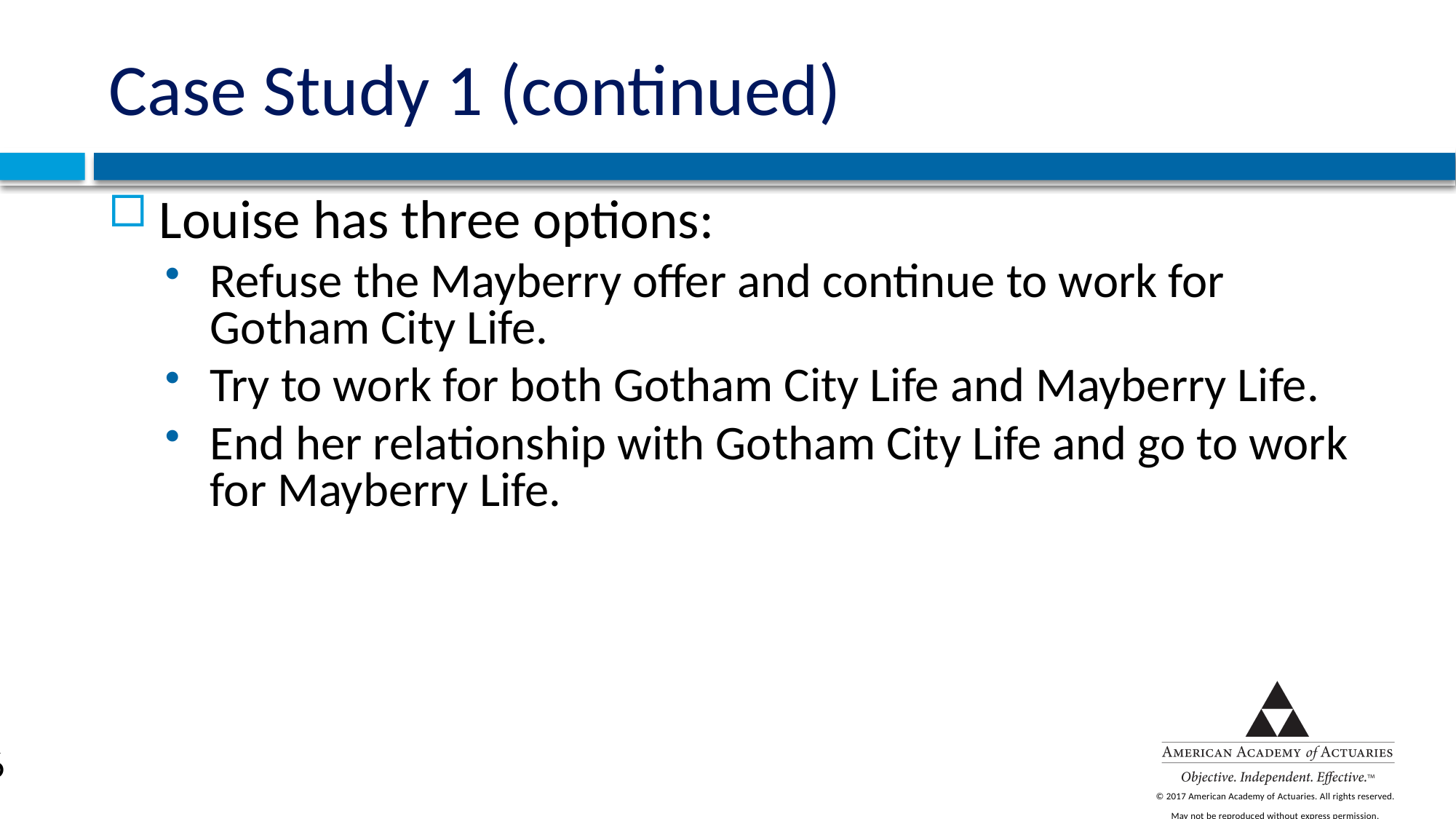

# Case Study 1 (continued)
Louise has three options:
Refuse the Mayberry offer and continue to work for Gotham City Life.
Try to work for both Gotham City Life and Mayberry Life.
End her relationship with Gotham City Life and go to work for Mayberry Life.